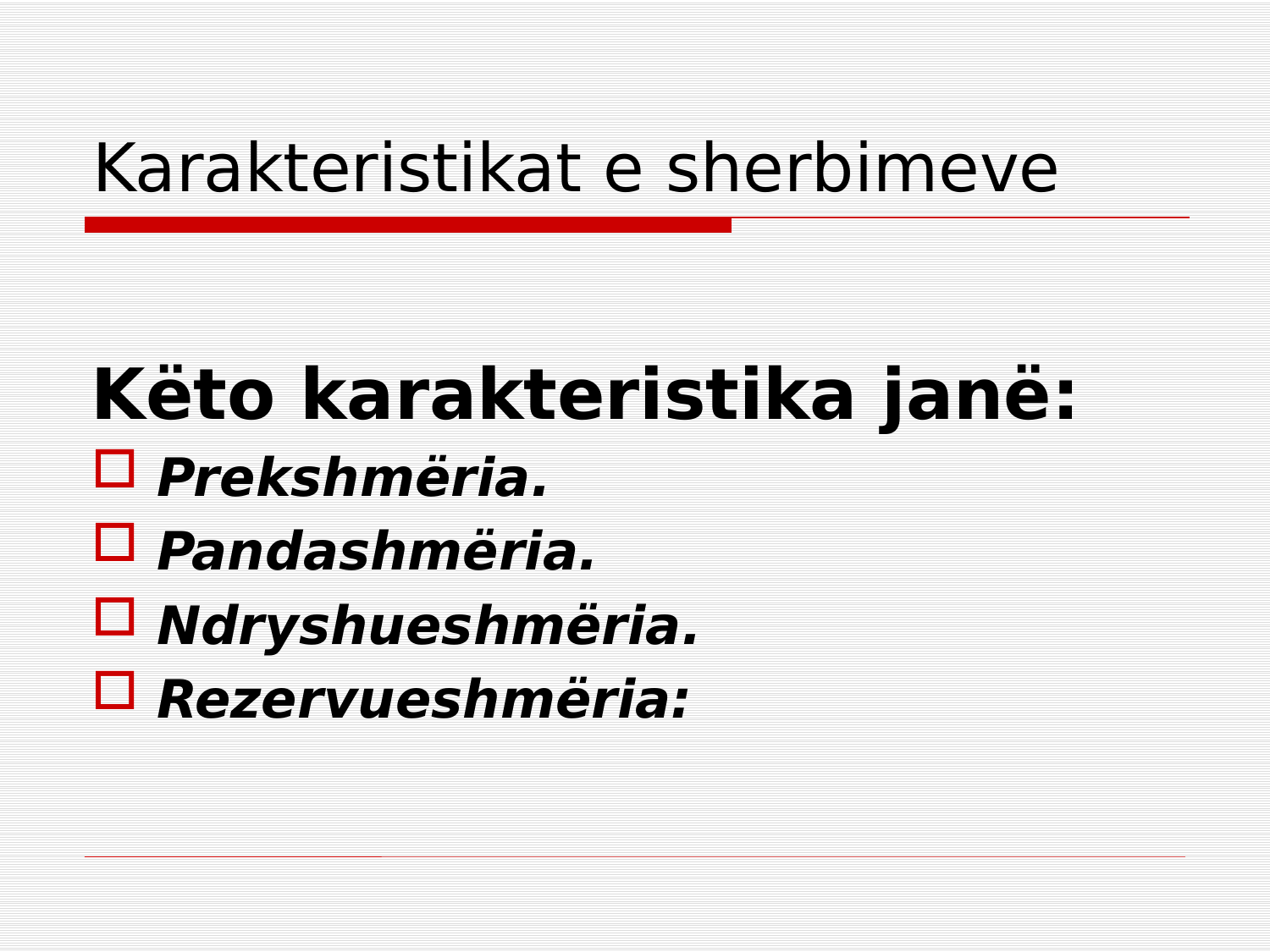

# Karakteristikat e sherbimeve

Këto karakteristika janë:
Prekshmëria.
Pandashmëria.
Ndryshueshmëria.
Rezervueshmëria: